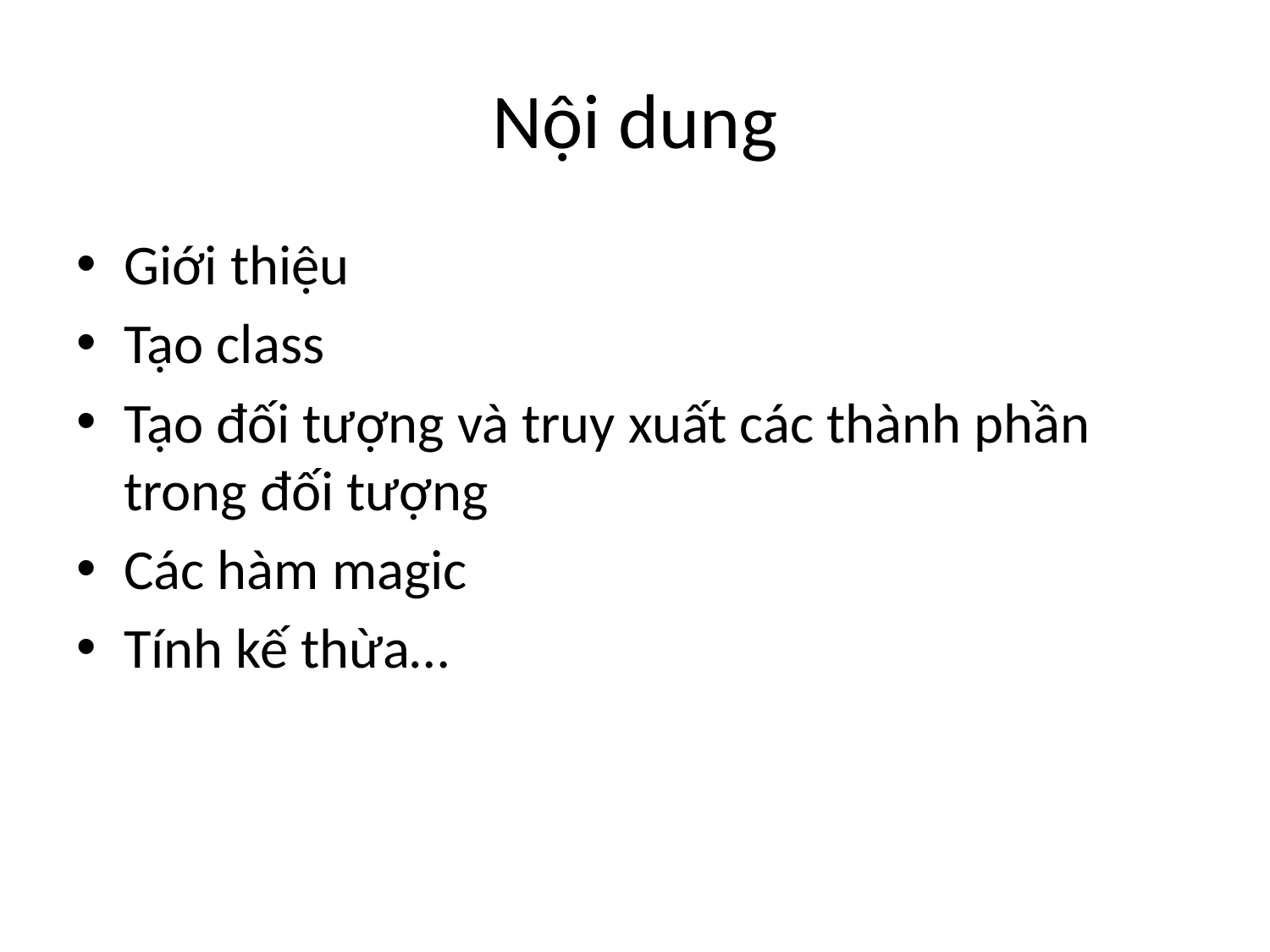

# Nội dung
Giới thiệu
Tạo class
Tạo đối tượng và truy xuất các thành phần trong đối tượng
Các hàm magic
Tính kế thừa…